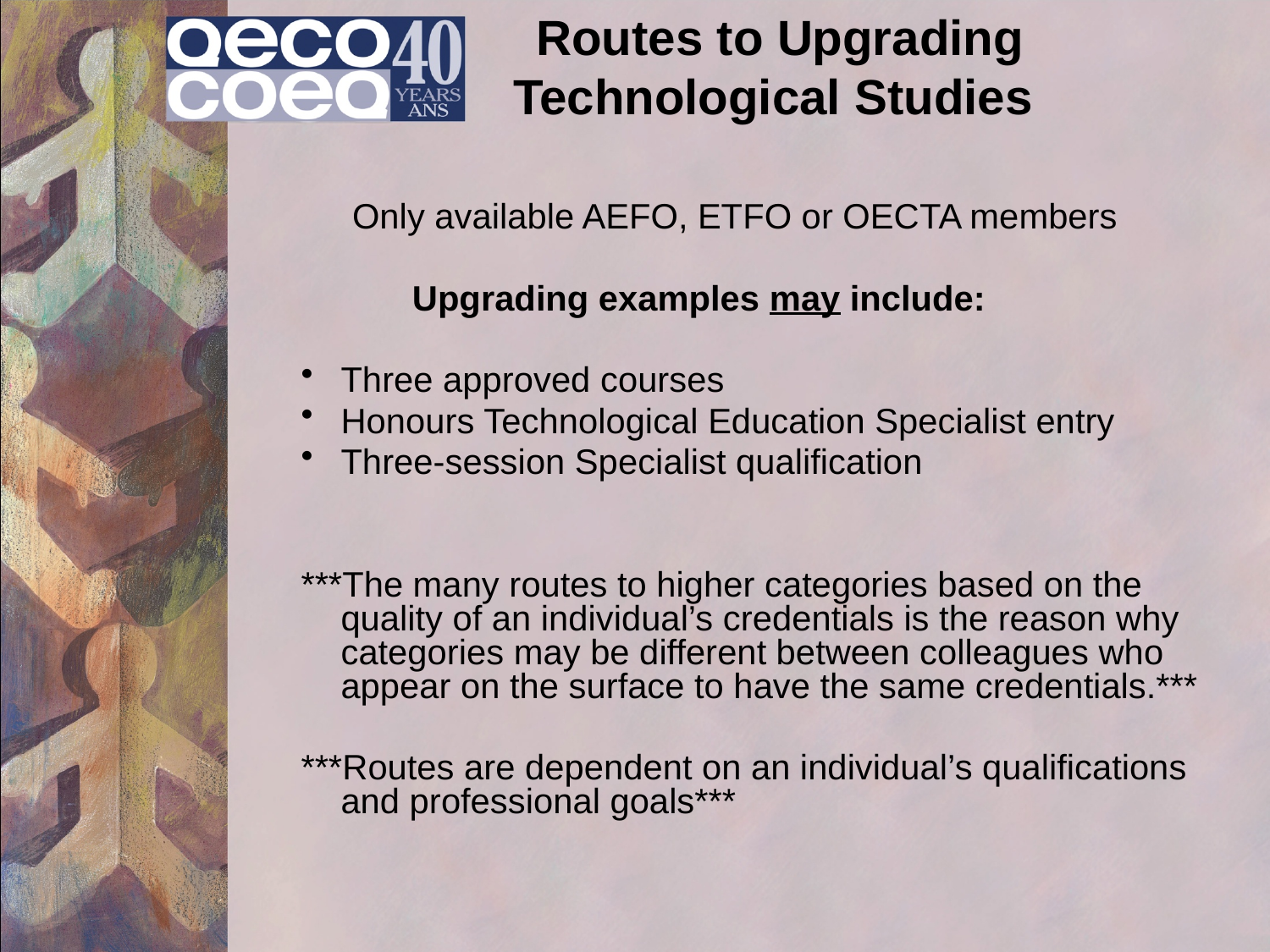

Routes to Upgrading
Technological Studies

Only available AEFO, ETFO or OECTA members

		Upgrading examples may include:

Three approved courses
Honours Technological Education Specialist entry
Three-session Specialist qualification

***The many routes to higher categories based on the quality of an individual’s credentials is the reason why categories may be different between colleagues who appear on the surface to have the same credentials.***

***Routes are dependent on an individual’s qualifications and professional goals***